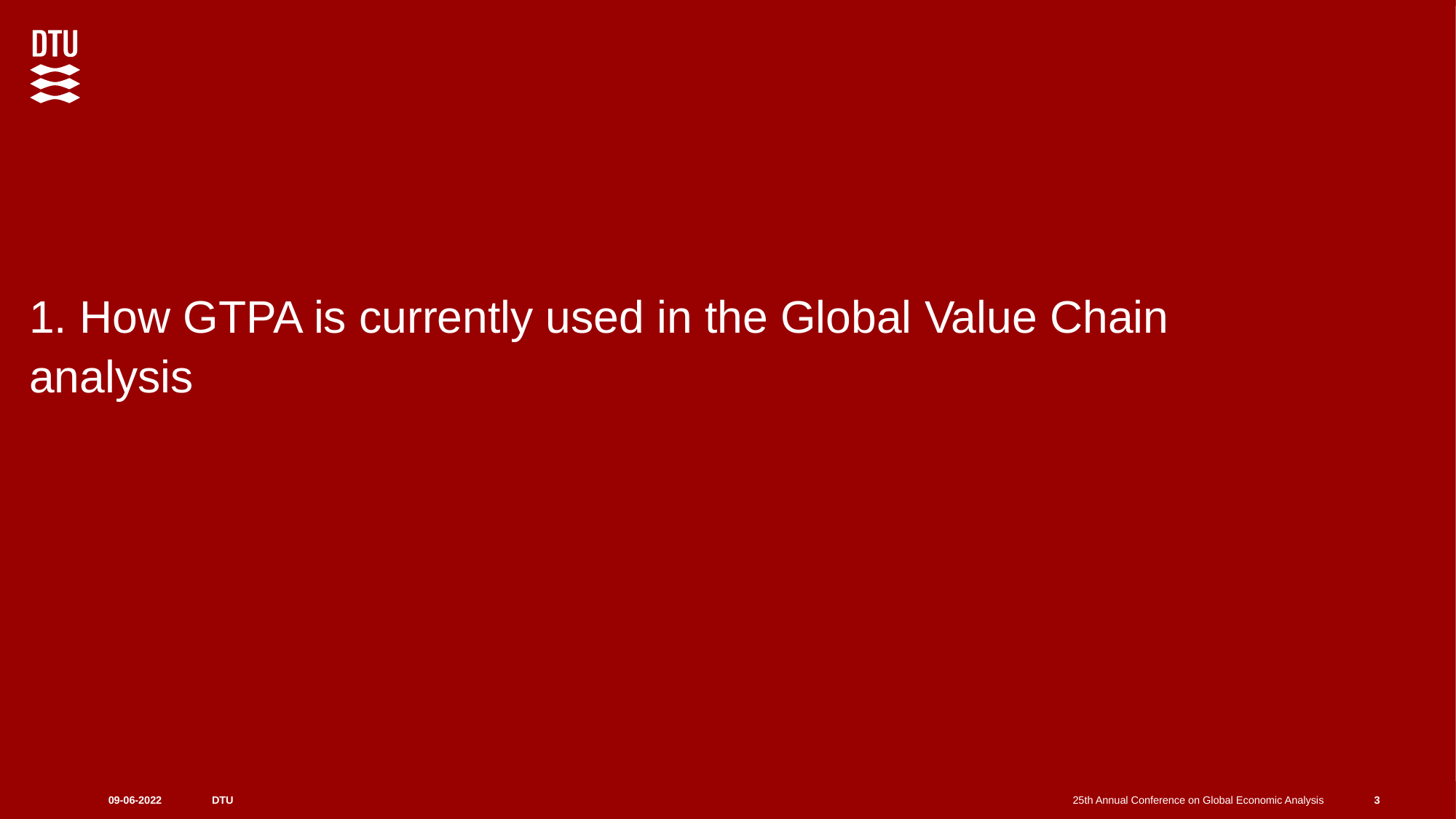

1. How GTPA is currently used in the Global Value Chain analysis
3